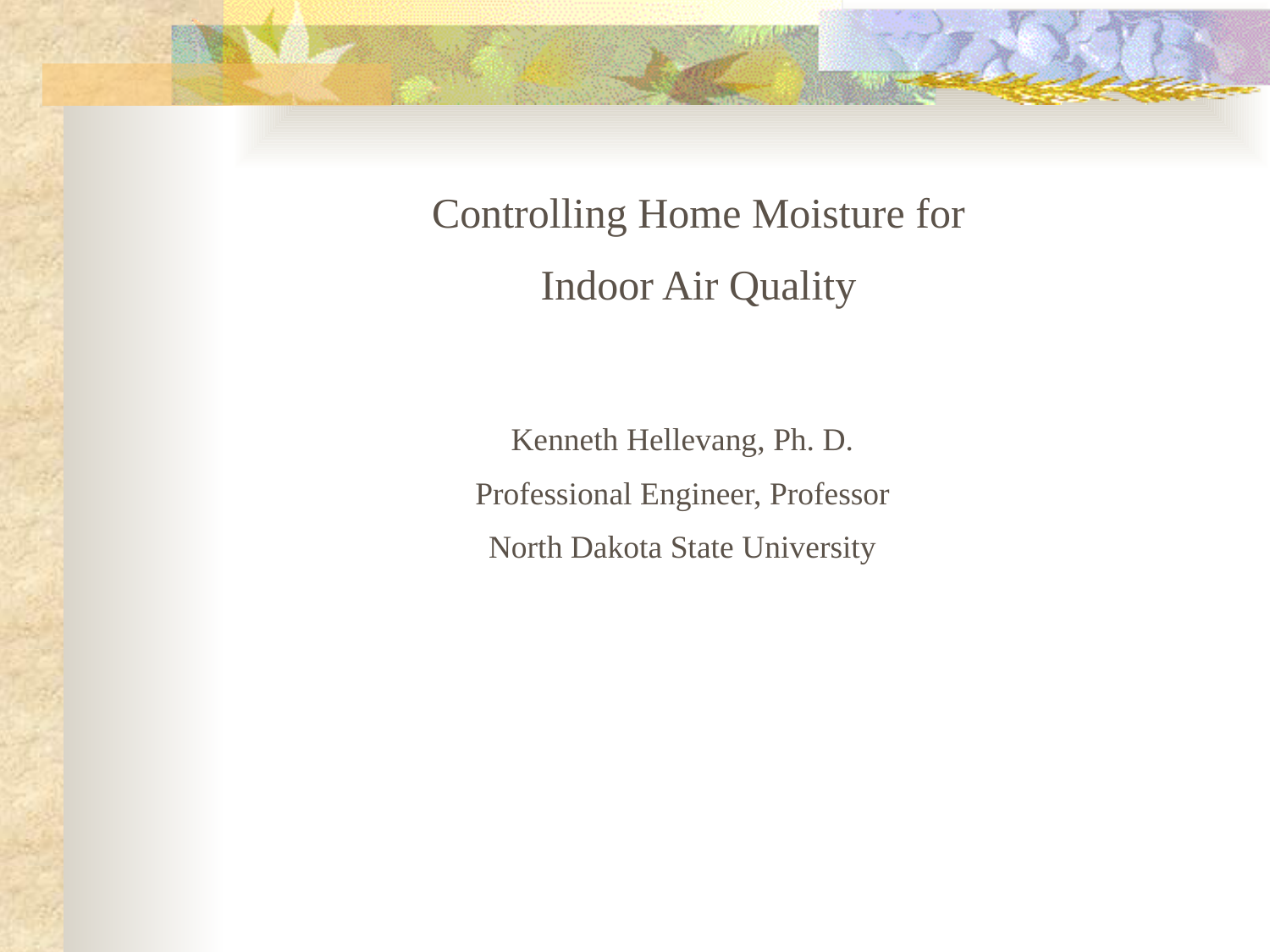

Controlling Home Moisture for
Indoor Air Quality
Kenneth Hellevang, Ph. D.
Professional Engineer, Professor
North Dakota State University